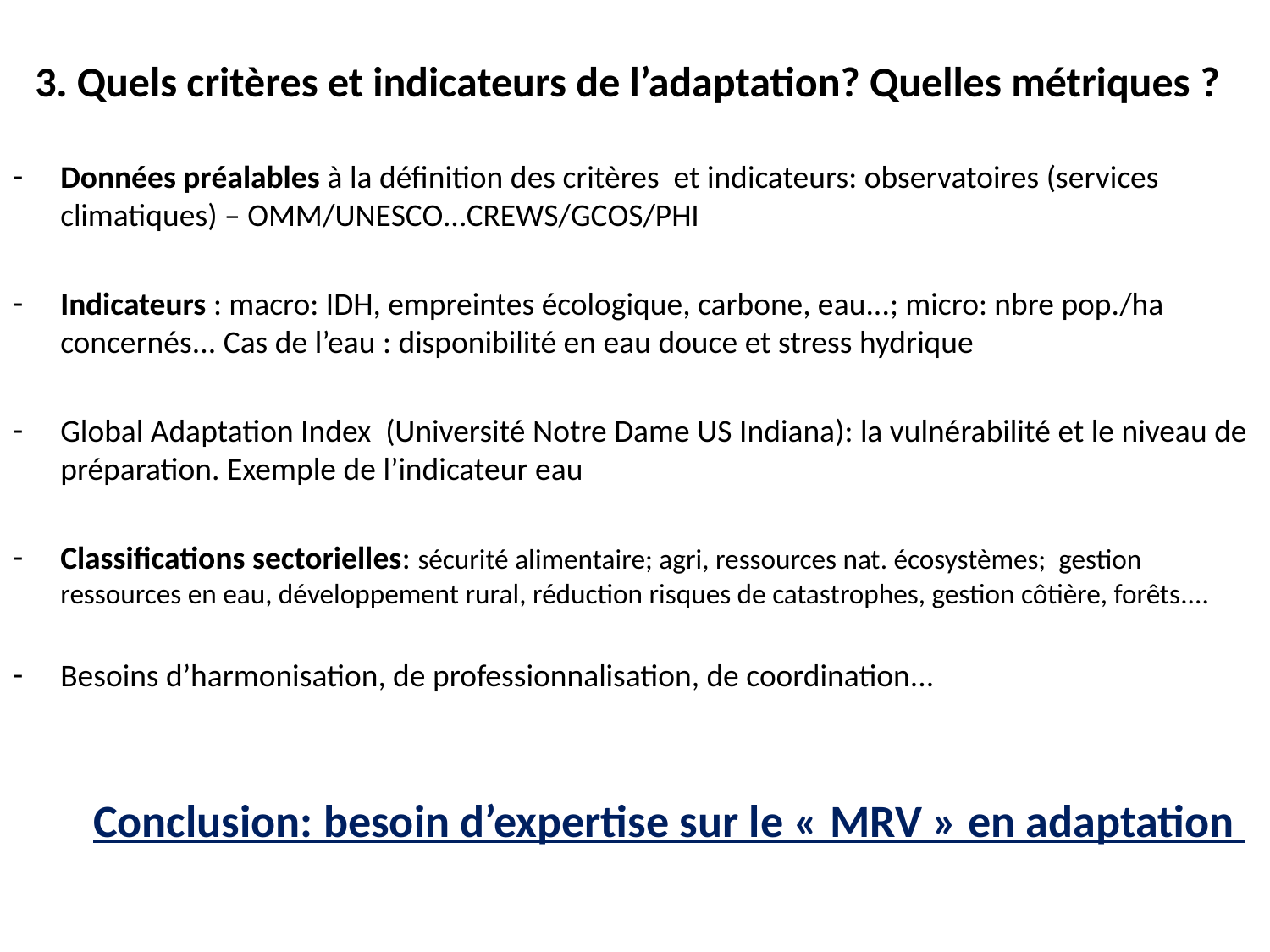

# 3. Quels critères et indicateurs de l’adaptation? Quelles métriques ?

Données préalables à la définition des critères  et indicateurs: observatoires (services climatiques) – OMM/UNESCO...CREWS/GCOS/PHI

Indicateurs : macro: IDH, empreintes écologique, carbone, eau...; micro: nbre pop./ha concernés... Cas de l’eau : disponibilité en eau douce et stress hydrique

Global Adaptation Index  (Université Notre Dame US Indiana): la vulnérabilité et le niveau de préparation. Exemple de l’indicateur eau

Classifications sectorielles: sécurité alimentaire; agri, ressources nat. écosystèmes;  gestion ressources en eau, développement rural, réduction risques de catastrophes, gestion côtière, forêts....

Besoins d’harmonisation, de professionnalisation, de coordination...

          Conclusion: besoin d’expertise sur le « MRV » en adaptation